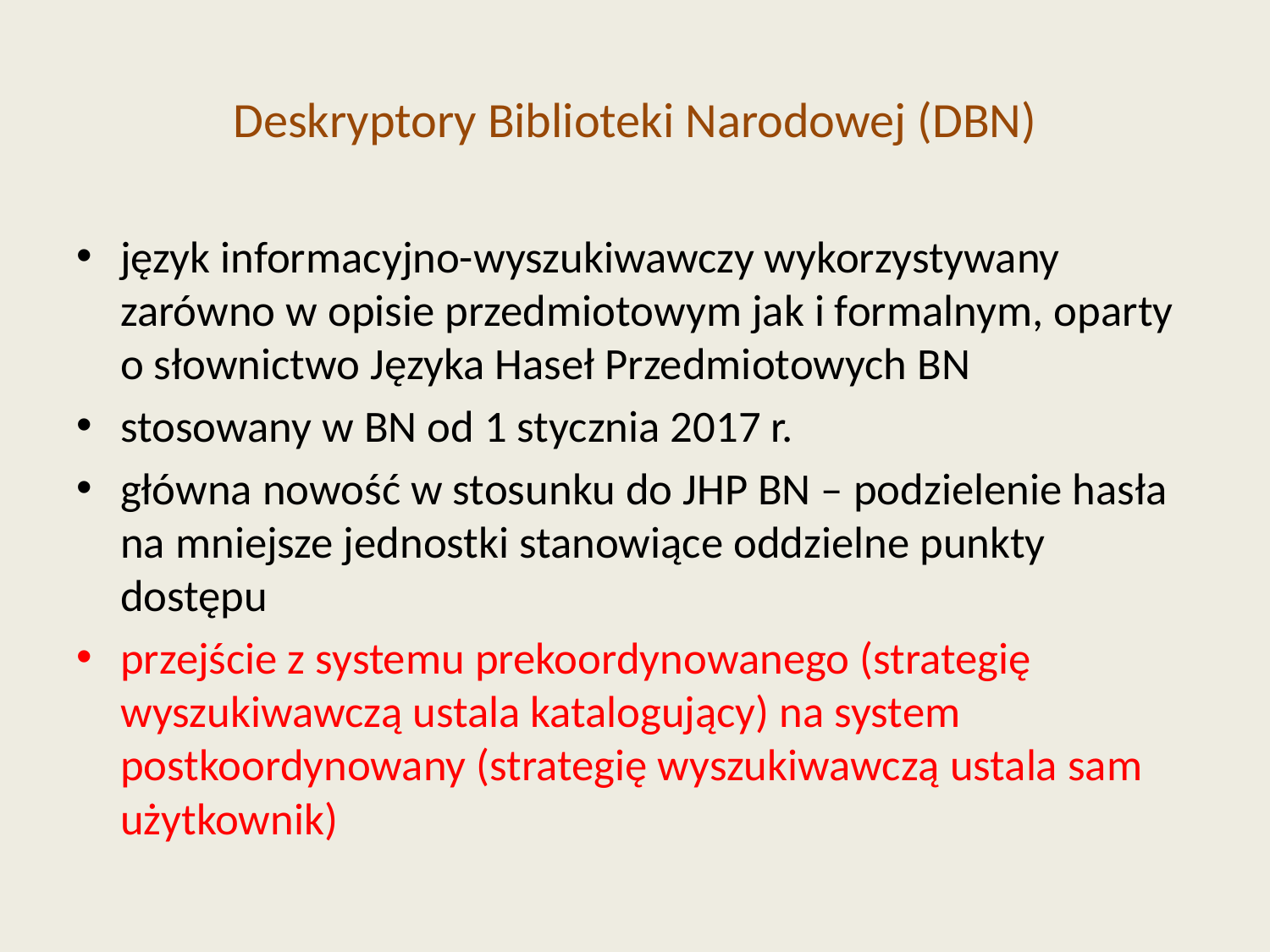

# Deskryptory Biblioteki Narodowej (DBN)
język informacyjno-wyszukiwawczy wykorzystywany zarówno w opisie przedmiotowym jak i formalnym, oparty o słownictwo Języka Haseł Przedmiotowych BN
stosowany w BN od 1 stycznia 2017 r.
główna nowość w stosunku do JHP BN – podzielenie hasła na mniejsze jednostki stanowiące oddzielne punkty dostępu
przejście z systemu prekoordynowanego (strategię wyszukiwawczą ustala katalogujący) na system postkoordynowany (strategię wyszukiwawczą ustala sam użytkownik)